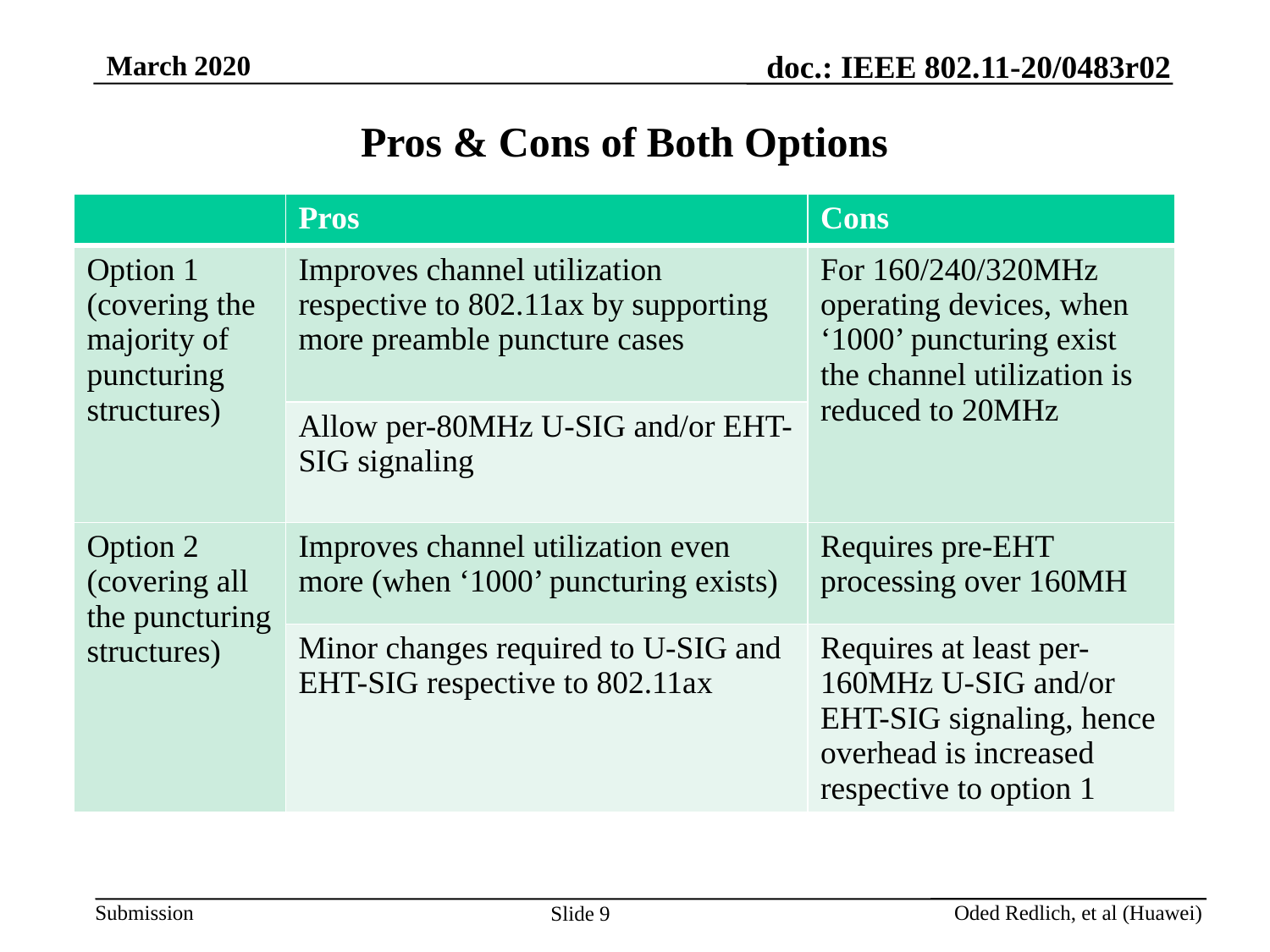

# Pros & Cons of Both Options
|  | Pros | Cons |
| --- | --- | --- |
| Option 1 (covering the majority of puncturing structures) | Improves channel utilization respective to 802.11ax by supporting more preamble puncture cases | For 160/240/320MHz operating devices, when ‘1000’ puncturing exist the channel utilization is reduced to 20MHz |
|  | Allow per-80MHz U-SIG and/or EHT-SIG signaling |  |
| Option 2 (covering all the puncturing structures) | Improves channel utilization even more (when ‘1000’ puncturing exists) | Requires pre-EHT processing over 160MH |
|  | Minor changes required to U-SIG and EHT-SIG respective to 802.11ax | Requires at least per-160MHz U-SIG and/or EHT-SIG signaling, hence overhead is increased respective to option 1 |